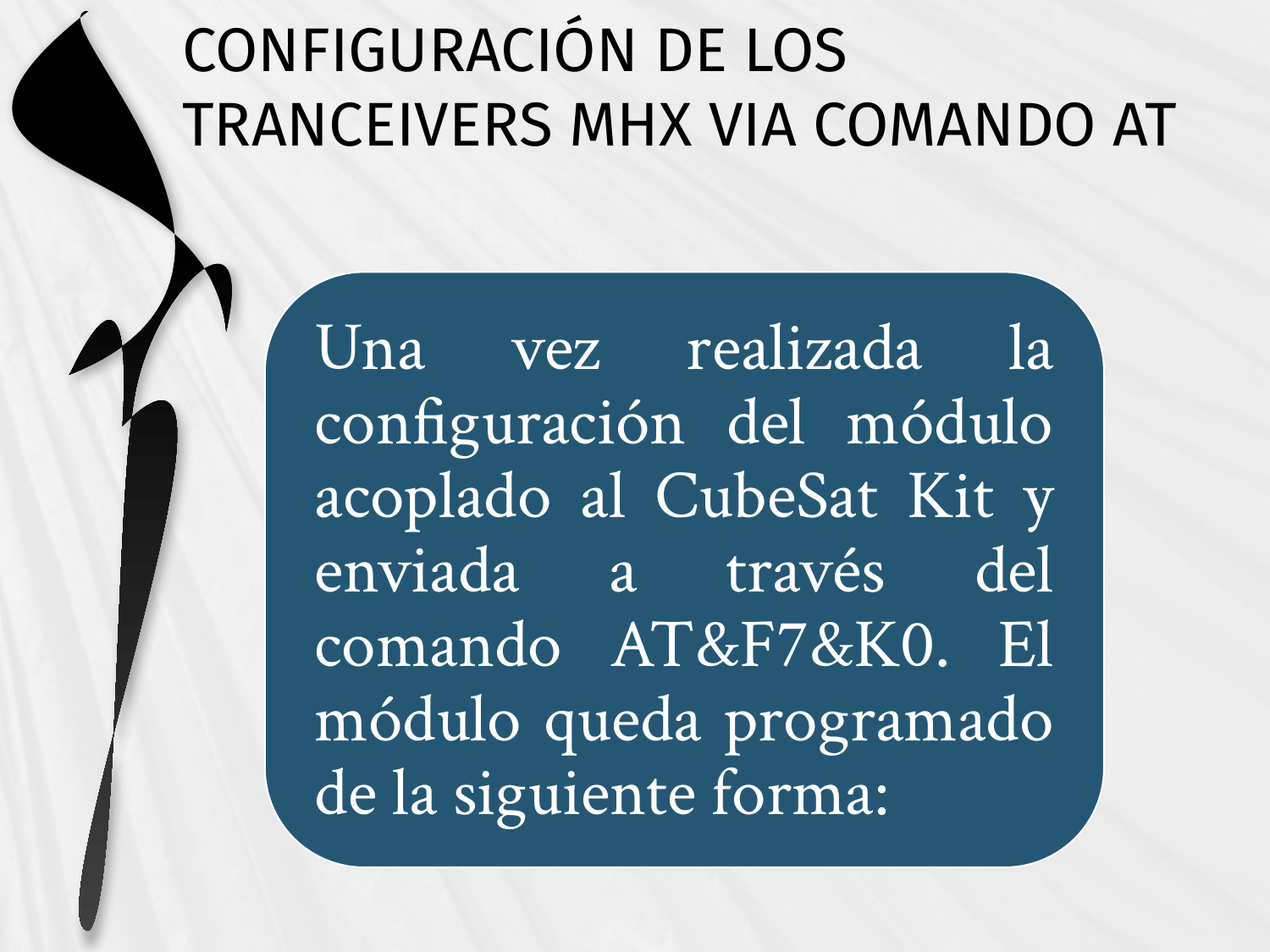

# CONFIGURACIÓN DE LOS TRANCEIVERS MHX VIA COMANDO AT
Una vez realizada la configuración del módulo acoplado al CubeSat Kit y enviada a través del comando AT&F7&K0. El módulo queda programado de la siguiente forma: